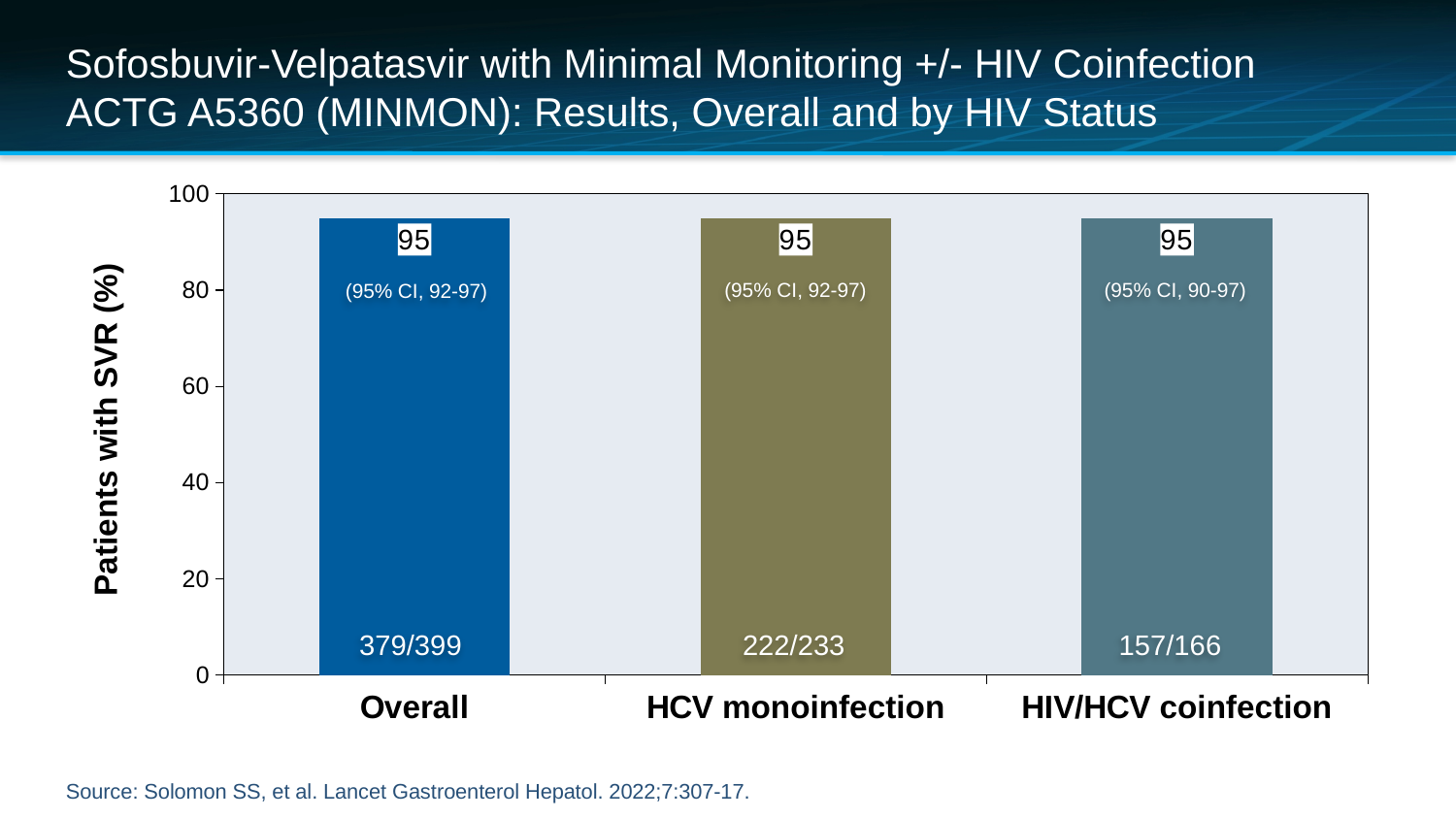

# Sofosbuvir-Velpatasvir with Minimal Monitoring +/- HIV Coinfection ACTG A5360 (MINMON): Results, Overall and by HIV Status

### Chart

| Category |  |
|---|---|
| Overall | 95.0 |
| HCV monoinfection | 95.0 |
| HIV/HCV coinfection | 95.0 |
(95% CI, 90-97)
(95% CI, 92-97)
(95% CI, 92-97)
379/399
222/233
157/166
Source: Solomon SS, et al. Lancet Gastroenterol Hepatol. 2022;7:307-17.